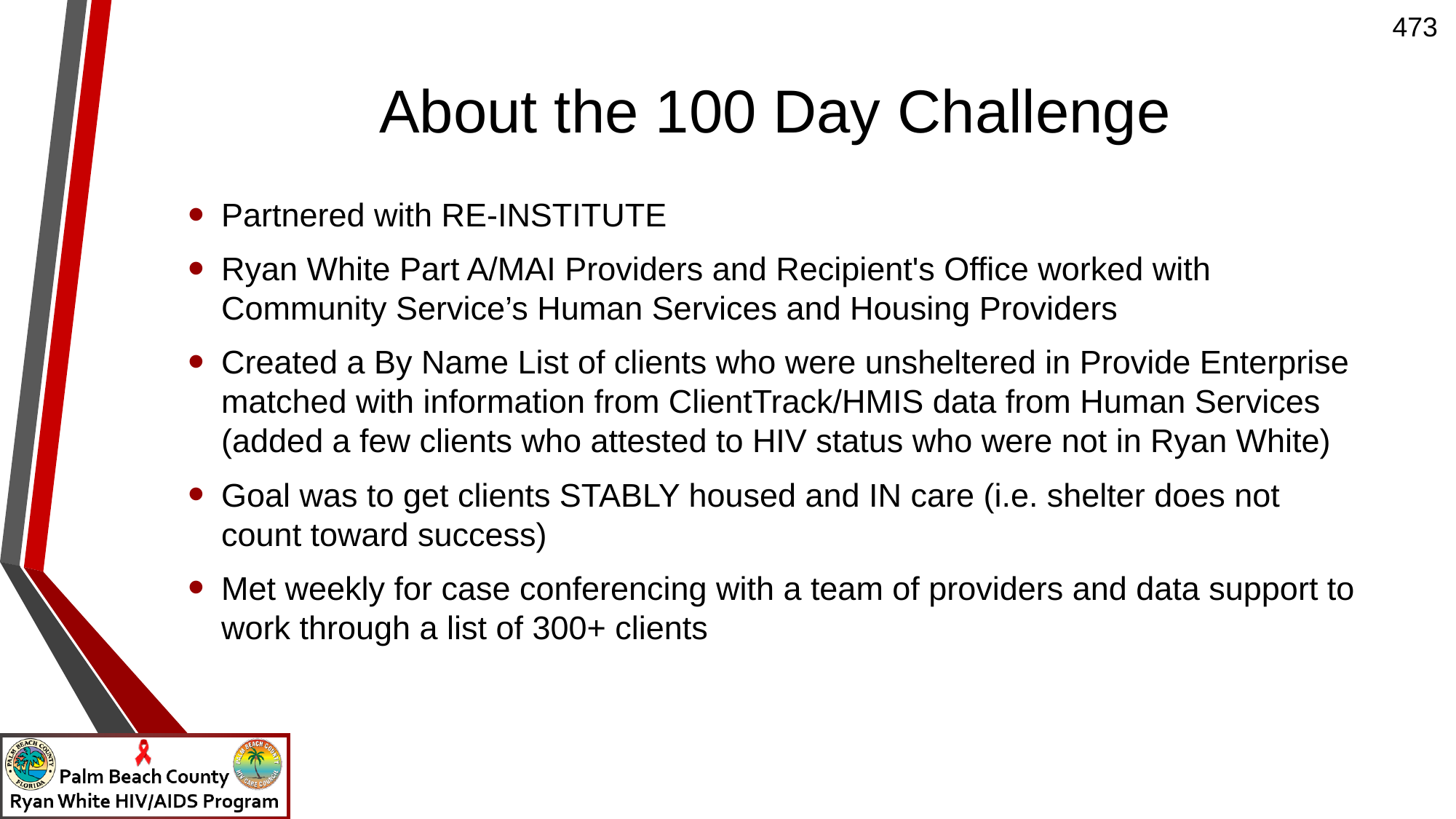

# About the 100 Day Challenge
Partnered with RE-INSTITUTE
Ryan White Part A/MAI Providers and Recipient's Office worked with Community Service’s Human Services and Housing Providers
Created a By Name List of clients who were unsheltered in Provide Enterprise matched with information from ClientTrack/HMIS data from Human Services (added a few clients who attested to HIV status who were not in Ryan White)
Goal was to get clients STABLY housed and IN care (i.e. shelter does not count toward success)
Met weekly for case conferencing with a team of providers and data support to work through a list of 300+ clients